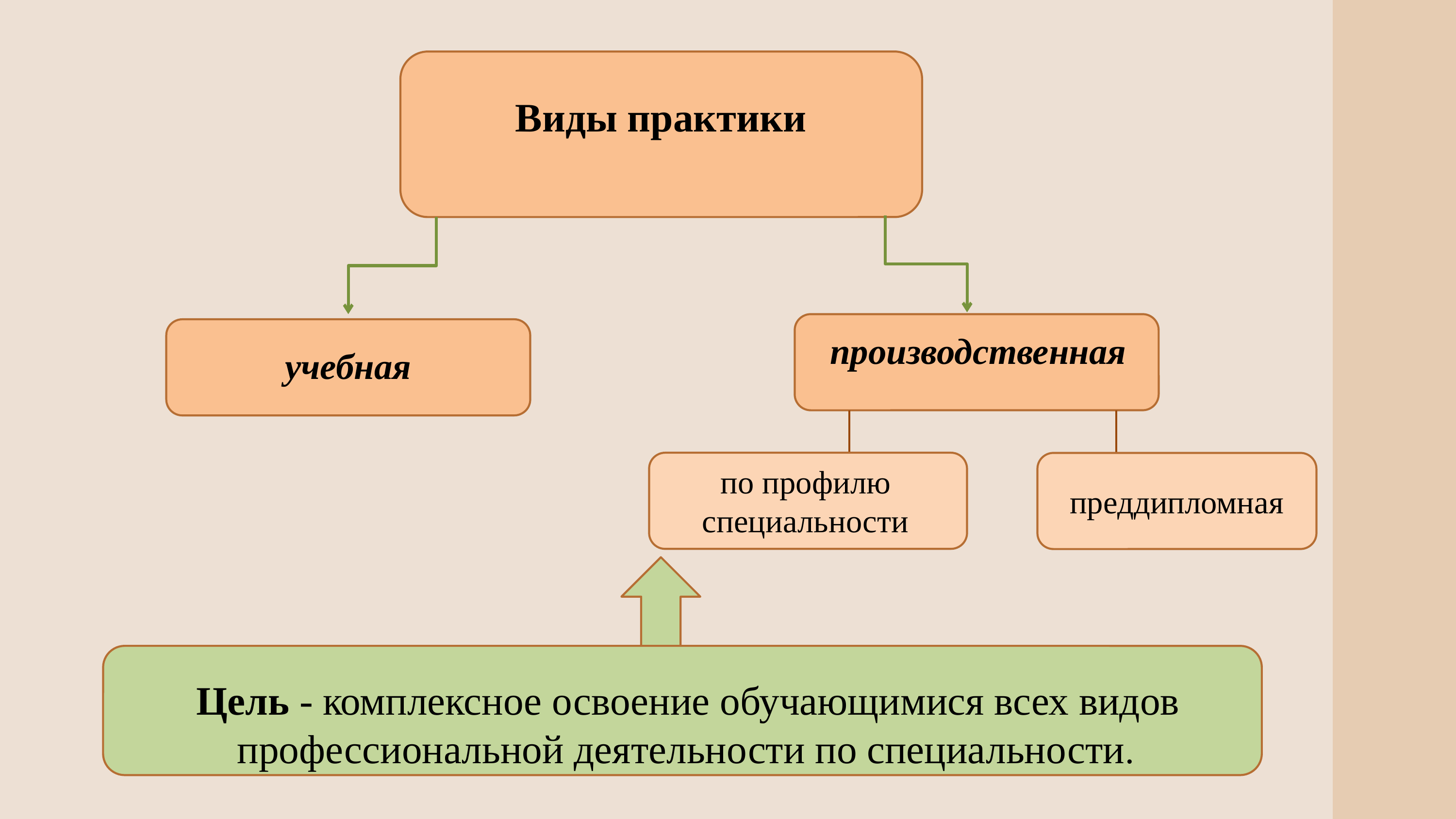

Виды практики

производственная
учебная

по профилю специальности
преддипломная

Цель - комплексное освоение обучающимися всех видов профессиональной деятельности по специальности.
2